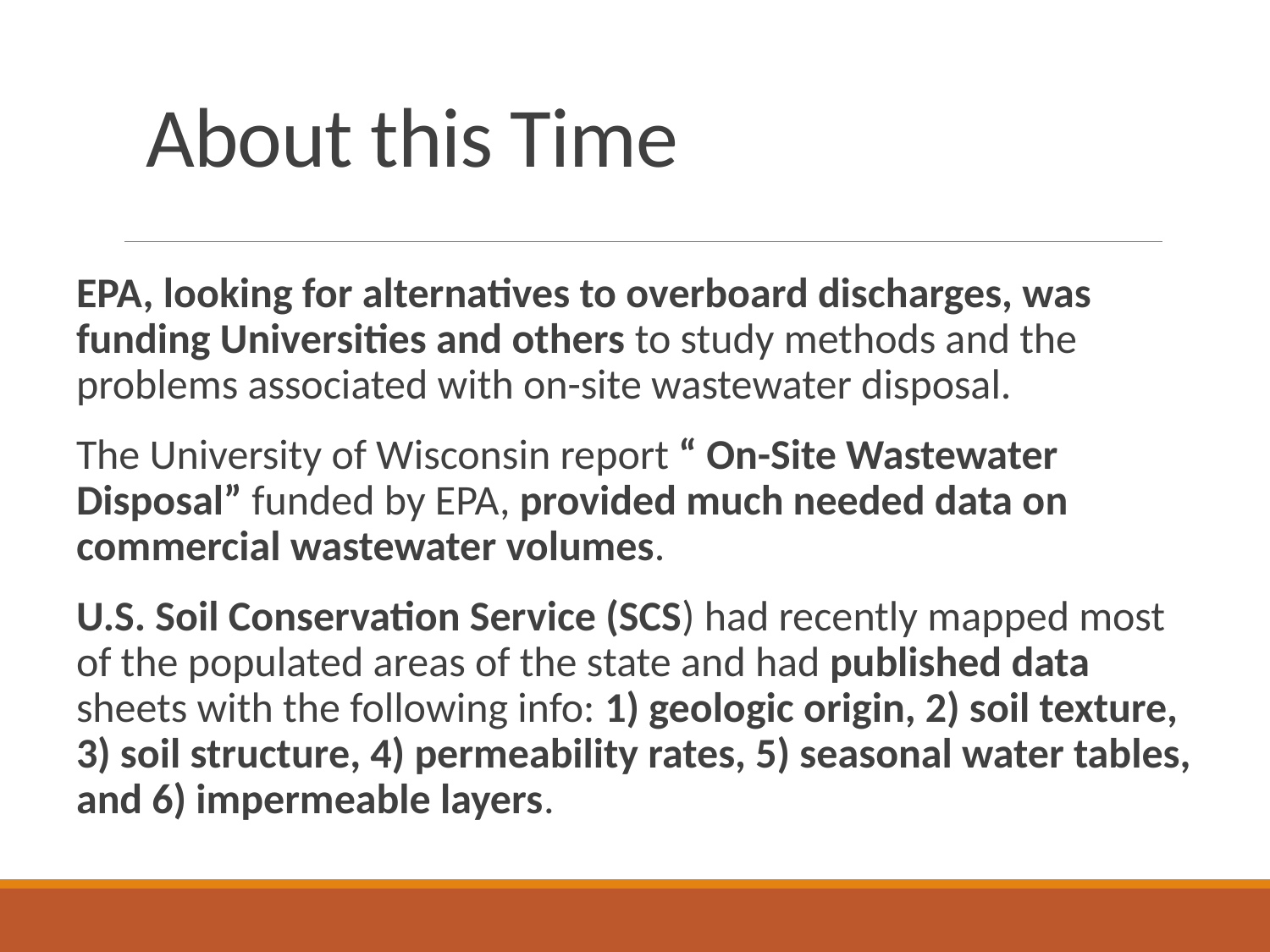

# About this Time
EPA, looking for alternatives to overboard discharges, was funding Universities and others to study methods and the problems associated with on-site wastewater disposal.
The University of Wisconsin report “ On-Site Wastewater Disposal” funded by EPA, provided much needed data on commercial wastewater volumes.
U.S. Soil Conservation Service (SCS) had recently mapped most of the populated areas of the state and had published data sheets with the following info: 1) geologic origin, 2) soil texture, 3) soil structure, 4) permeability rates, 5) seasonal water tables, and 6) impermeable layers.